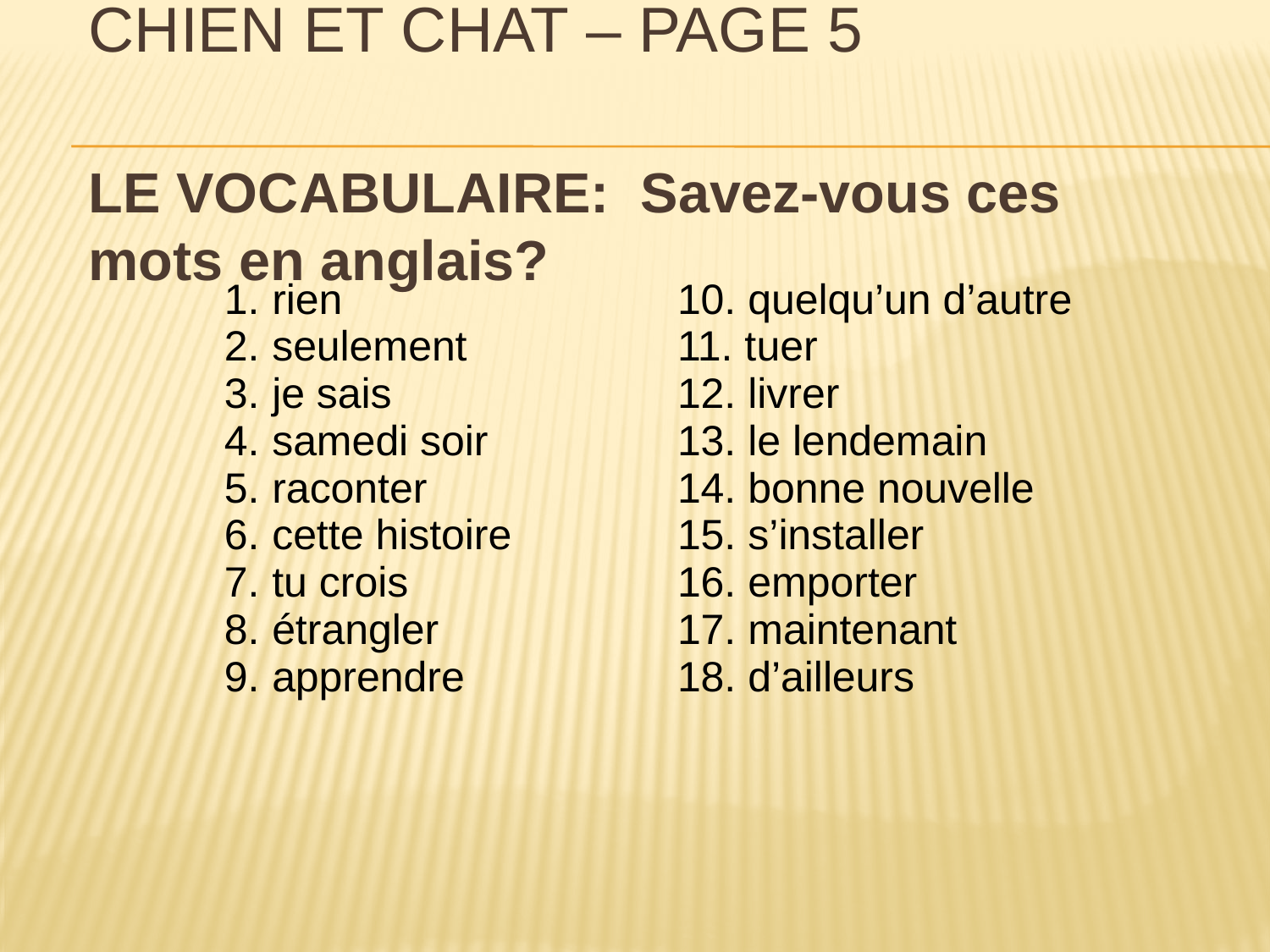

# Chien et Chat – page 5
LE VOCABULAIRE:  Savez-vous ces mots en anglais?

| rien seulement je sais samedi soir raconter cette histoire tu crois étrangler apprendre | 10. quelqu’un d’autre 11. tuer 12. livrer 13. le lendemain 14. bonne nouvelle 15. s’installer 16. emporter 17. maintenant 18. d’ailleurs |
| --- | --- |